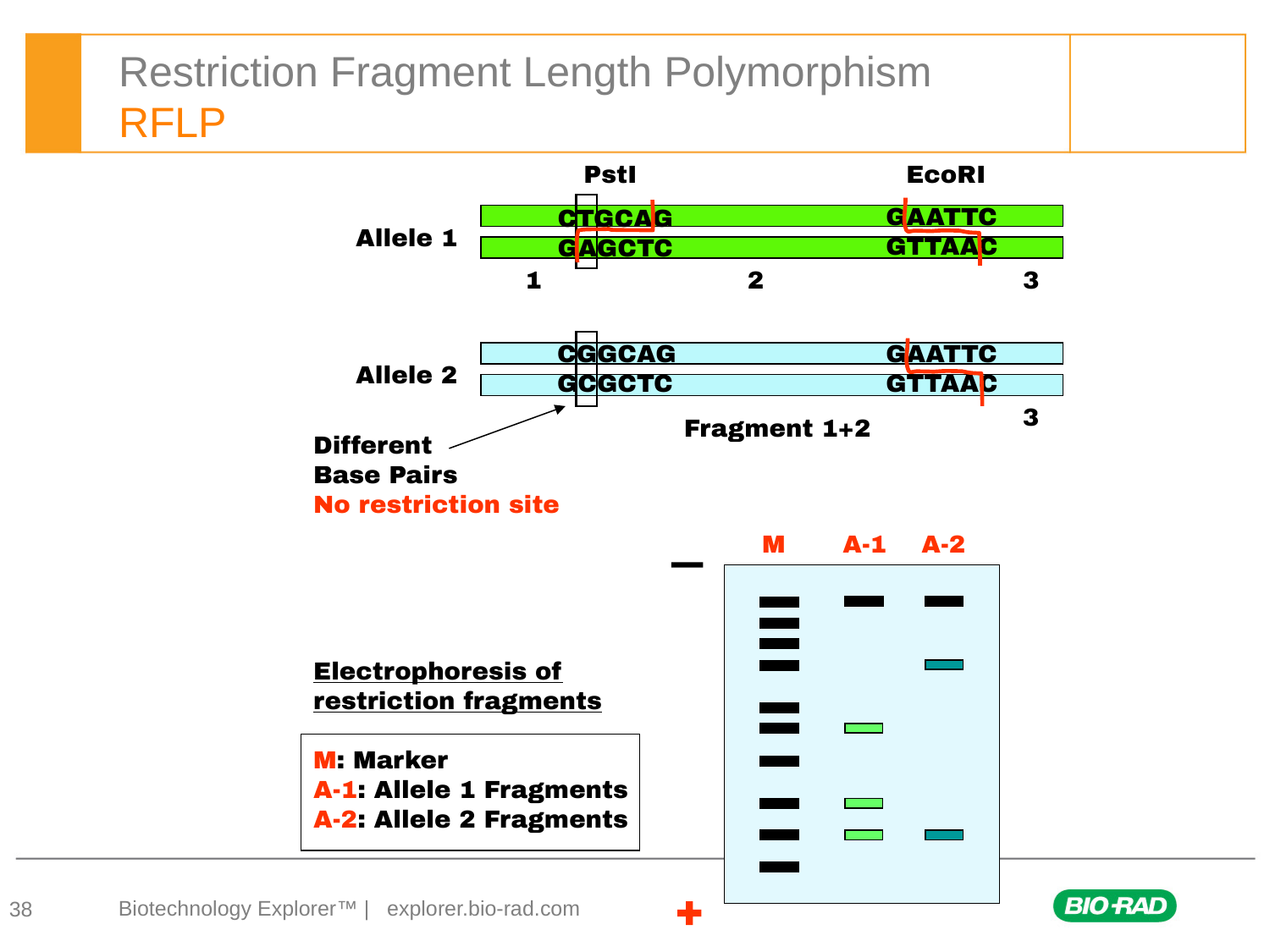

# Restriction Fragment Length Polymorphism RFLP
PstI
EcoRI

GAATTC
GTTAAC
CTGCAG
GAGCTC

Allele 1

1
2
3
CGGCAG
GCGCTC

GAATTC
GTTAAC

Allele 2

3

Fragment 1+2
Different
Base Pairs
No restriction site
M
A-1
A-2

Electrophoresis of restriction fragments

M: Marker
A-1: Allele 1 Fragments
A-2: Allele 2 Fragments

+